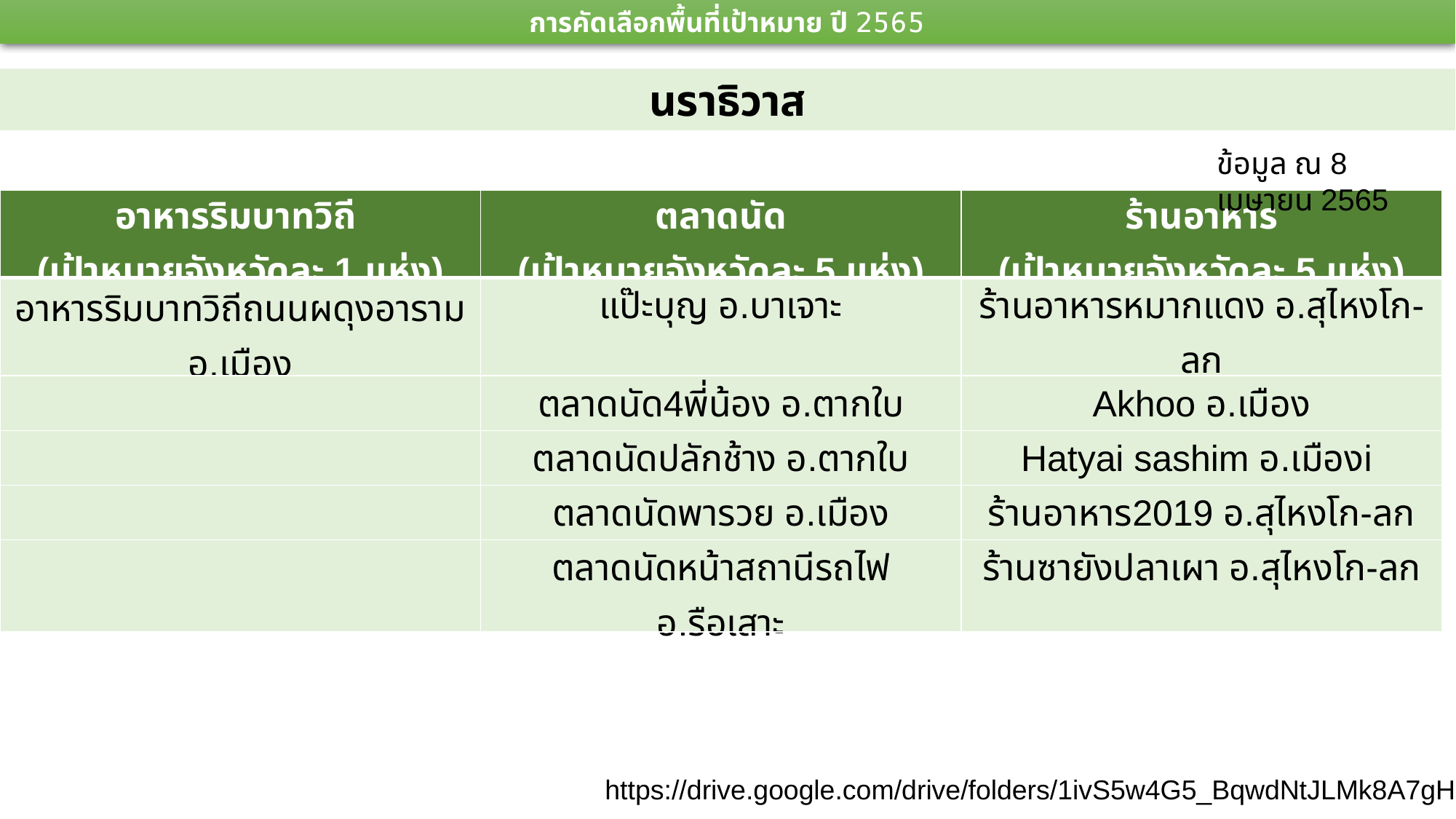

การคัดเลือกพื้นที่เป้าหมาย ปี 2565
นราธิวาส
ข้อมูล ณ 8 เมษายน 2565
| อาหารริมบาทวิถี (เป้าหมายจังหวัดละ 1 แห่ง) | ตลาดนัด (เป้าหมายจังหวัดละ 5 แห่ง) | ร้านอาหาร (เป้าหมายจังหวัดละ 5 แห่ง) |
| --- | --- | --- |
| อาหารริมบาทวิถีถนนผดุงอาราม อ.เมือง | แป๊ะบุญ อ.บาเจาะ | ร้านอาหารหมากแดง อ.สุไหงโก-ลก |
|  | ตลาดนัด4พี่น้อง อ.ตากใบ | Akhoo อ.เมือง |
|  | ตลาดนัดปลักช้าง อ.ตากใบ | Hatyai sashim อ.เมืองi |
|  | ตลาดนัดพารวย อ.เมือง | ร้านอาหาร2019 อ.สุไหงโก-ลก |
|  | ตลาดนัดหน้าสถานีรถไฟ อ.รือเสาะ | ร้านซายังปลาเผา อ.สุไหงโก-ลก |
https://drive.google.com/drive/folders/1ivS5w4G5_BqwdNtJLMk8A7gH84OHJ0Vw